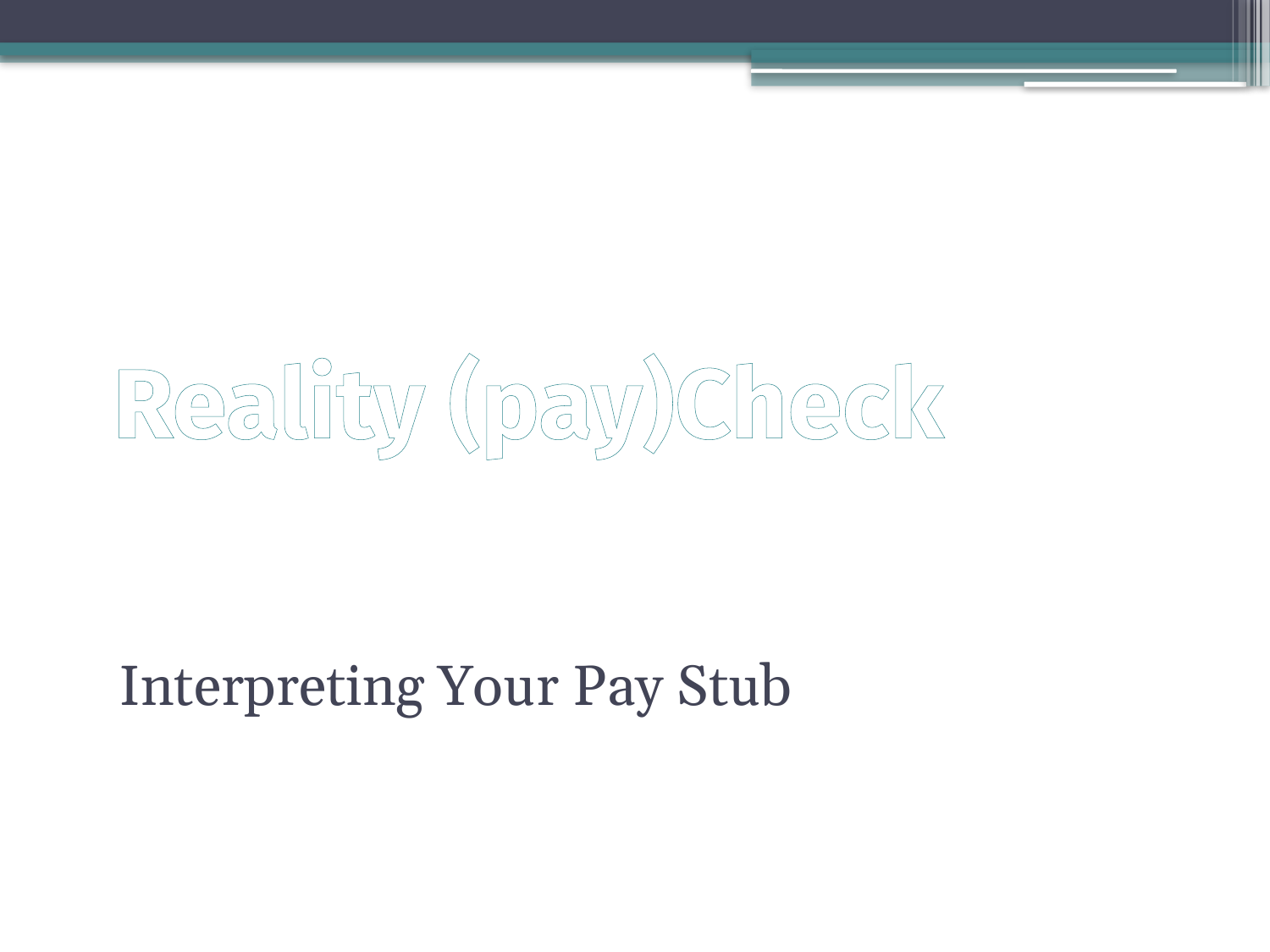

# Reality (pay)Check
Interpreting Your Pay Stub